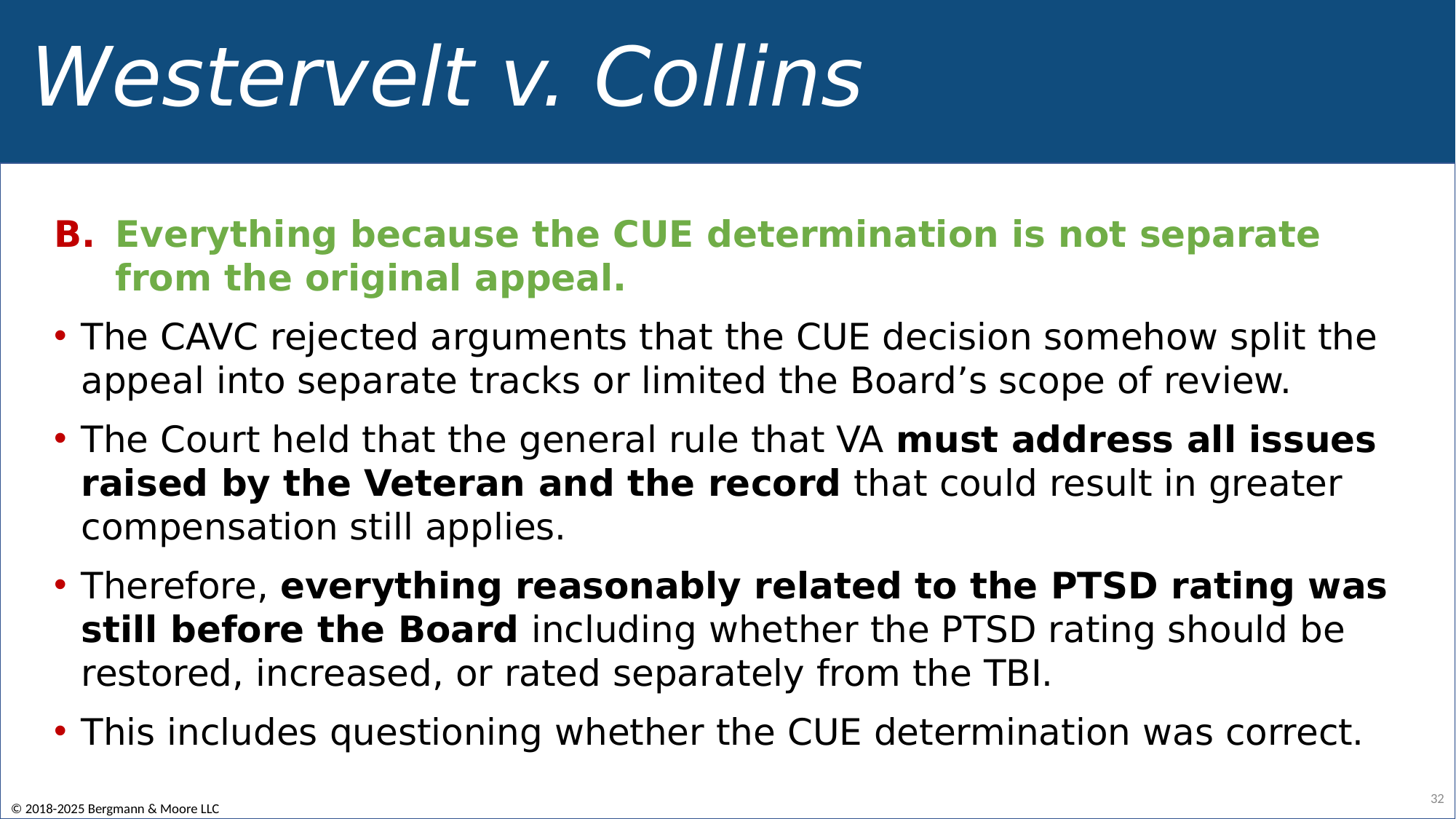

# Westervelt v. Collins
Everything because the CUE determination is not separate from the original appeal.
The CAVC rejected arguments that the CUE decision somehow split the appeal into separate tracks or limited the Board’s scope of review.
The Court held that the general rule that VA must address all issues raised by the Veteran and the record that could result in greater compensation still applies.
Therefore, everything reasonably related to the PTSD rating was still before the Board including whether the PTSD rating should be restored, increased, or rated separately from the TBI.
This includes questioning whether the CUE determination was correct.
32